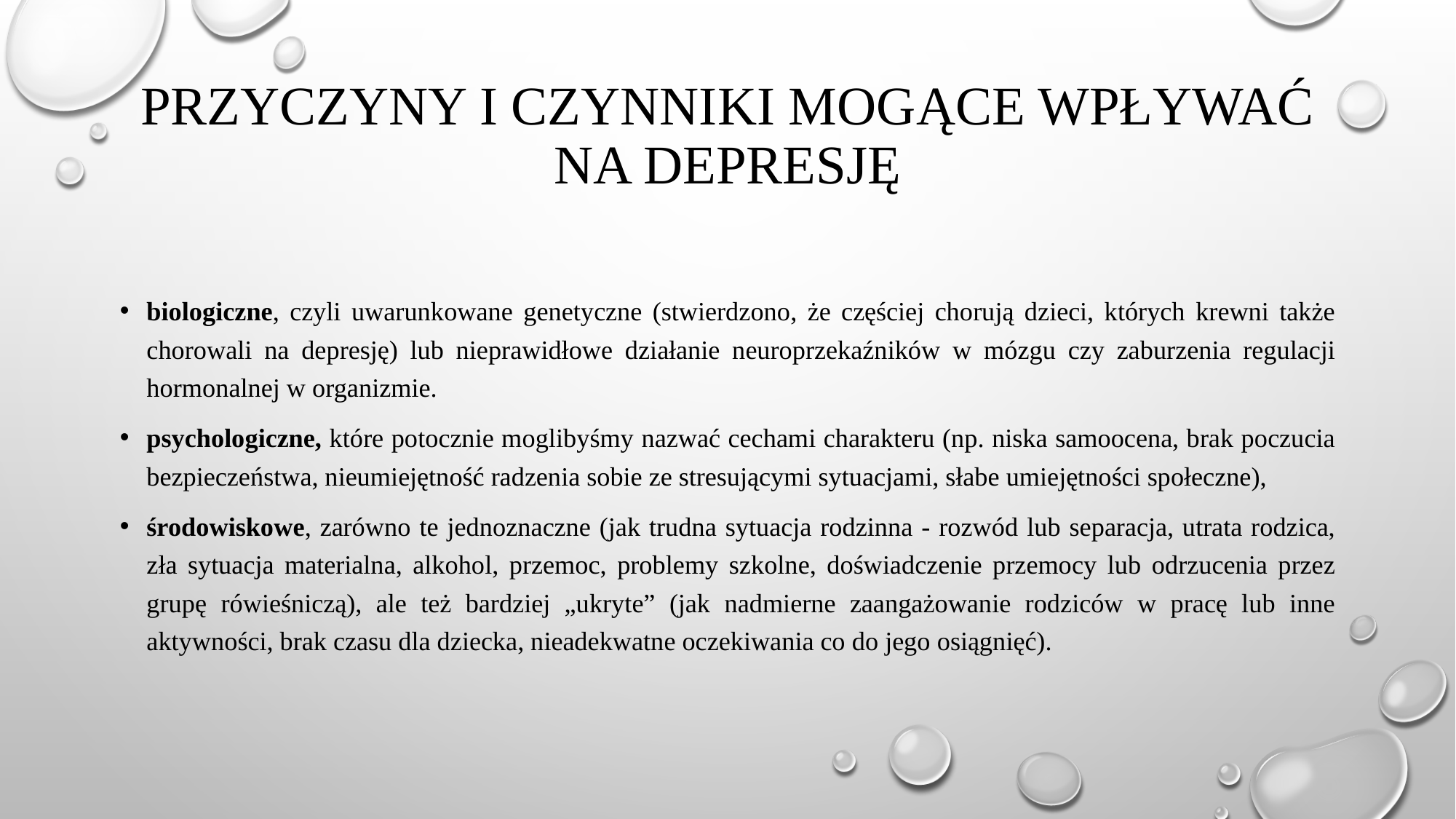

# Przyczyny i czynniki mogące wpływać na depresję
biologiczne, czyli uwarunkowane genetyczne (stwierdzono, że częściej chorują dzieci, których krewni także chorowali na depresję) lub nieprawidłowe działanie neuroprzekaźników w mózgu czy zaburzenia regulacji hormonalnej w organizmie.
psychologiczne, które potocznie moglibyśmy nazwać cechami charakteru (np. niska samoocena, brak poczucia bezpieczeństwa, nieumiejętność radzenia sobie ze stresującymi sytuacjami, słabe umiejętności społeczne),
środowiskowe, zarówno te jednoznaczne (jak trudna sytuacja rodzinna - rozwód lub separacja, utrata rodzica, zła sytuacja materialna, alkohol, przemoc, problemy szkolne, doświadczenie przemocy lub odrzucenia przez grupę rówieśniczą), ale też bardziej „ukryte” (jak nadmierne zaangażowanie rodziców w pracę lub inne aktywności, brak czasu dla dziecka, nieadekwatne oczekiwania co do jego osiągnięć).